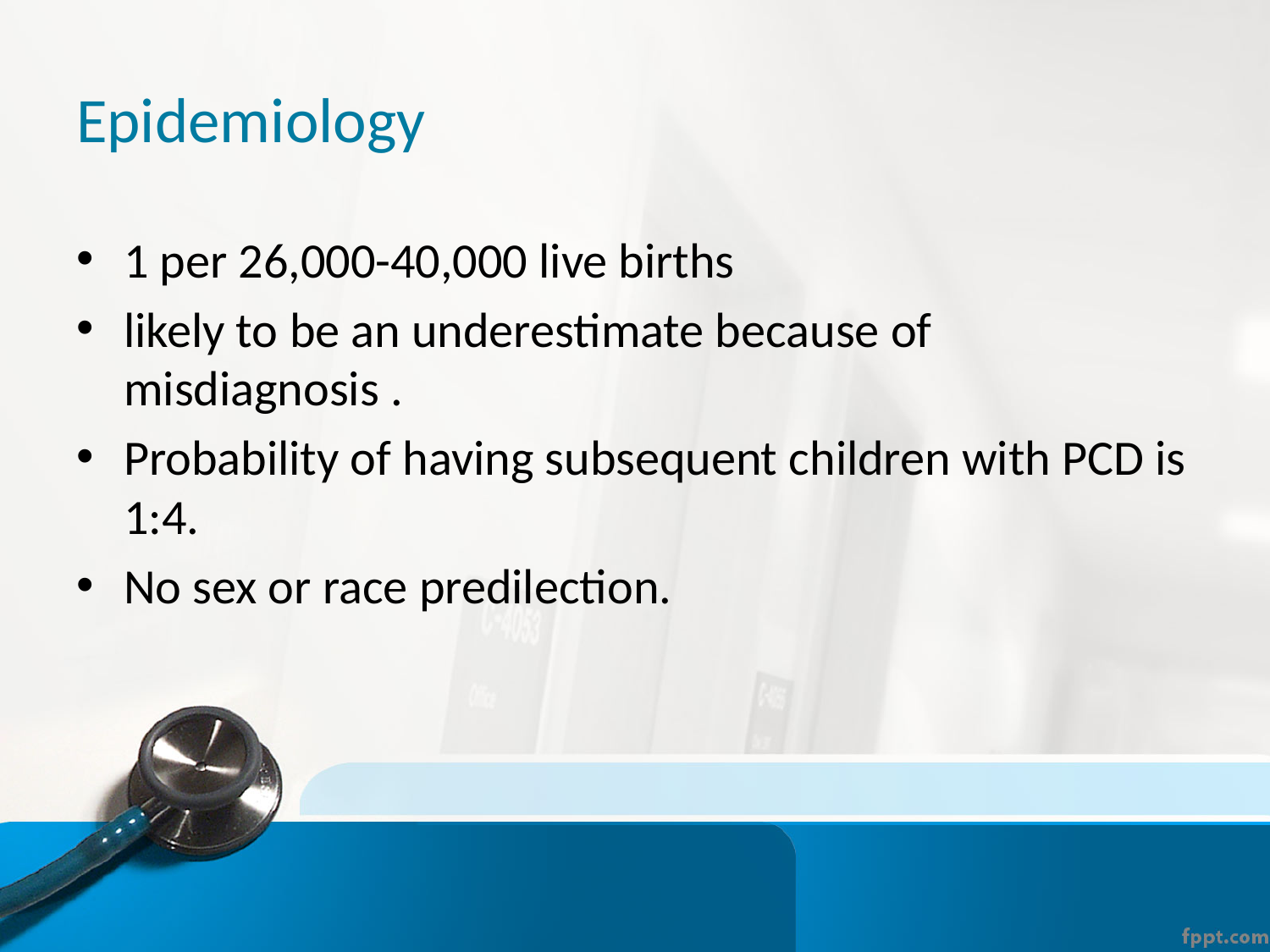

# Epidemiology
1 per 26,000-40,000 live births
likely to be an underestimate because of misdiagnosis .
Probability of having subsequent children with PCD is 1:4.
No sex or race predilection.